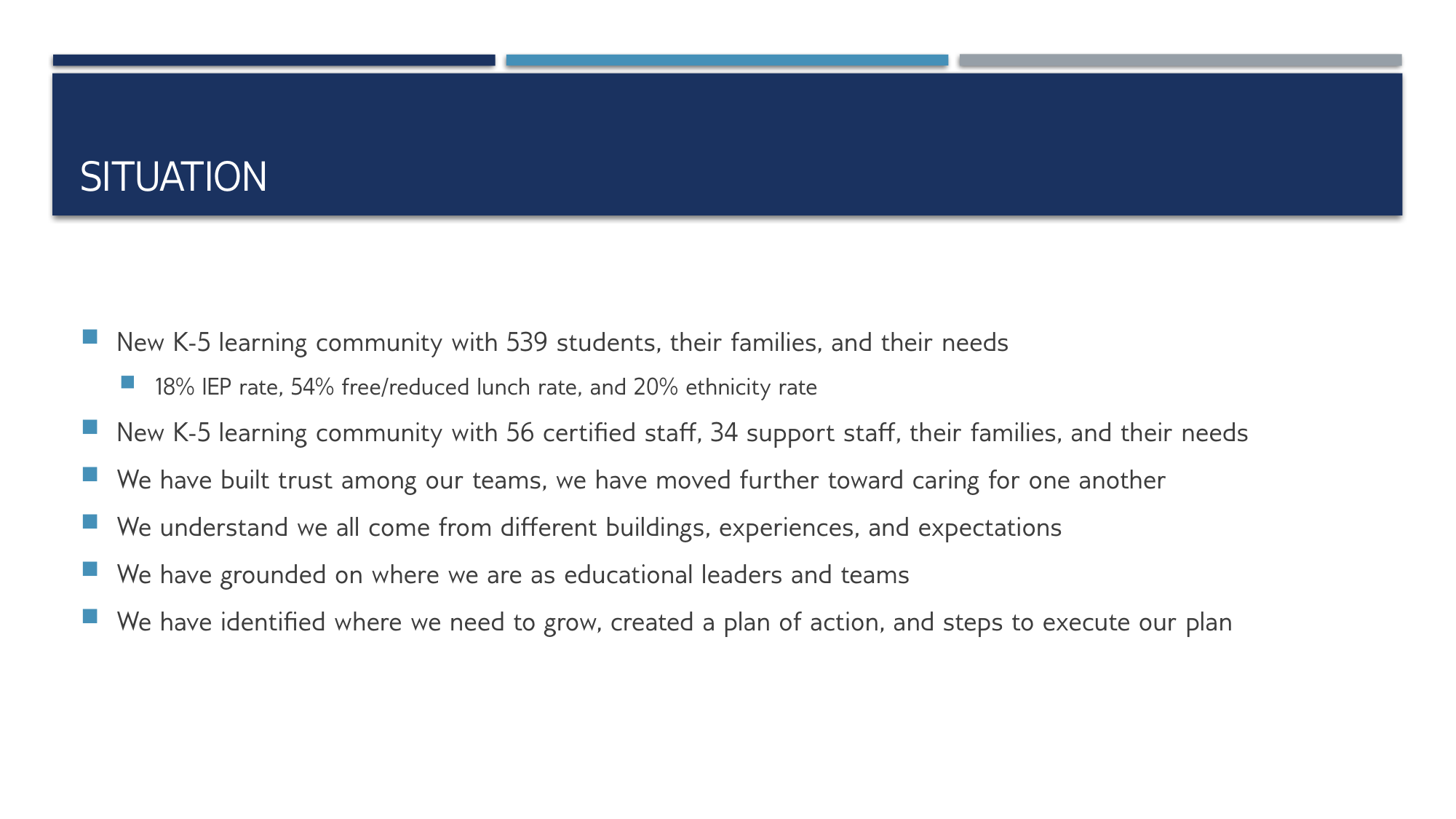

# situation
New K-5 learning community with 539 students, their families, and their needs
18% IEP rate, 54% free/reduced lunch rate, and 20% ethnicity rate
New K-5 learning community with 56 certified staff, 34 support staff, their families, and their needs
We have built trust among our teams, we have moved further toward caring for one another
We understand we all come from different buildings, experiences, and expectations
We have grounded on where we are as educational leaders and teams
We have identified where we need to grow, created a plan of action, and steps to execute our plan